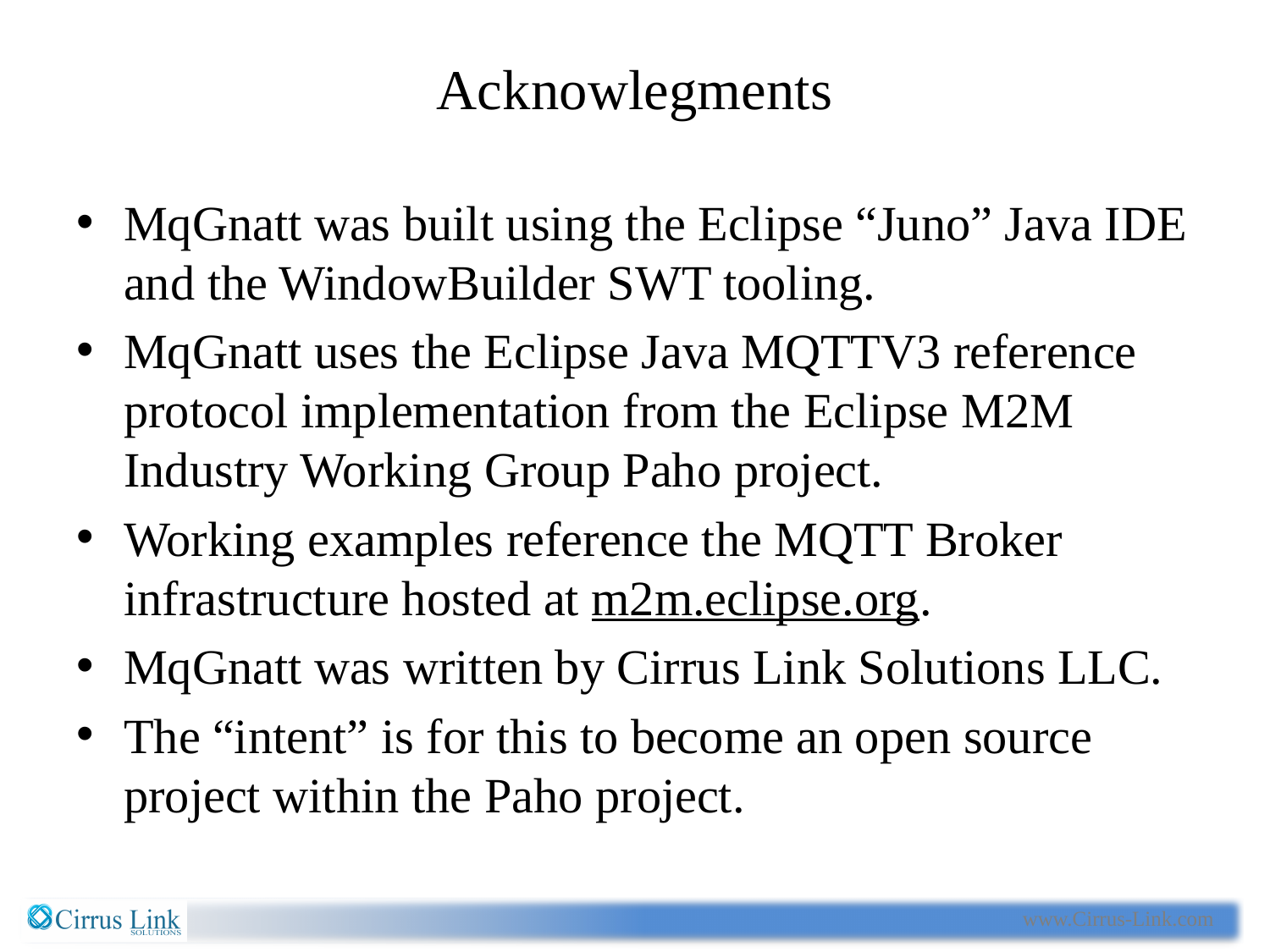

# Acknowlegments
MqGnatt was built using the Eclipse “Juno” Java IDE and the WindowBuilder SWT tooling.
MqGnatt uses the Eclipse Java MQTTV3 reference protocol implementation from the Eclipse M2M Industry Working Group Paho project.
Working examples reference the MQTT Broker infrastructure hosted at m2m.eclipse.org.
MqGnatt was written by Cirrus Link Solutions LLC.
The “intent” is for this to become an open source project within the Paho project.